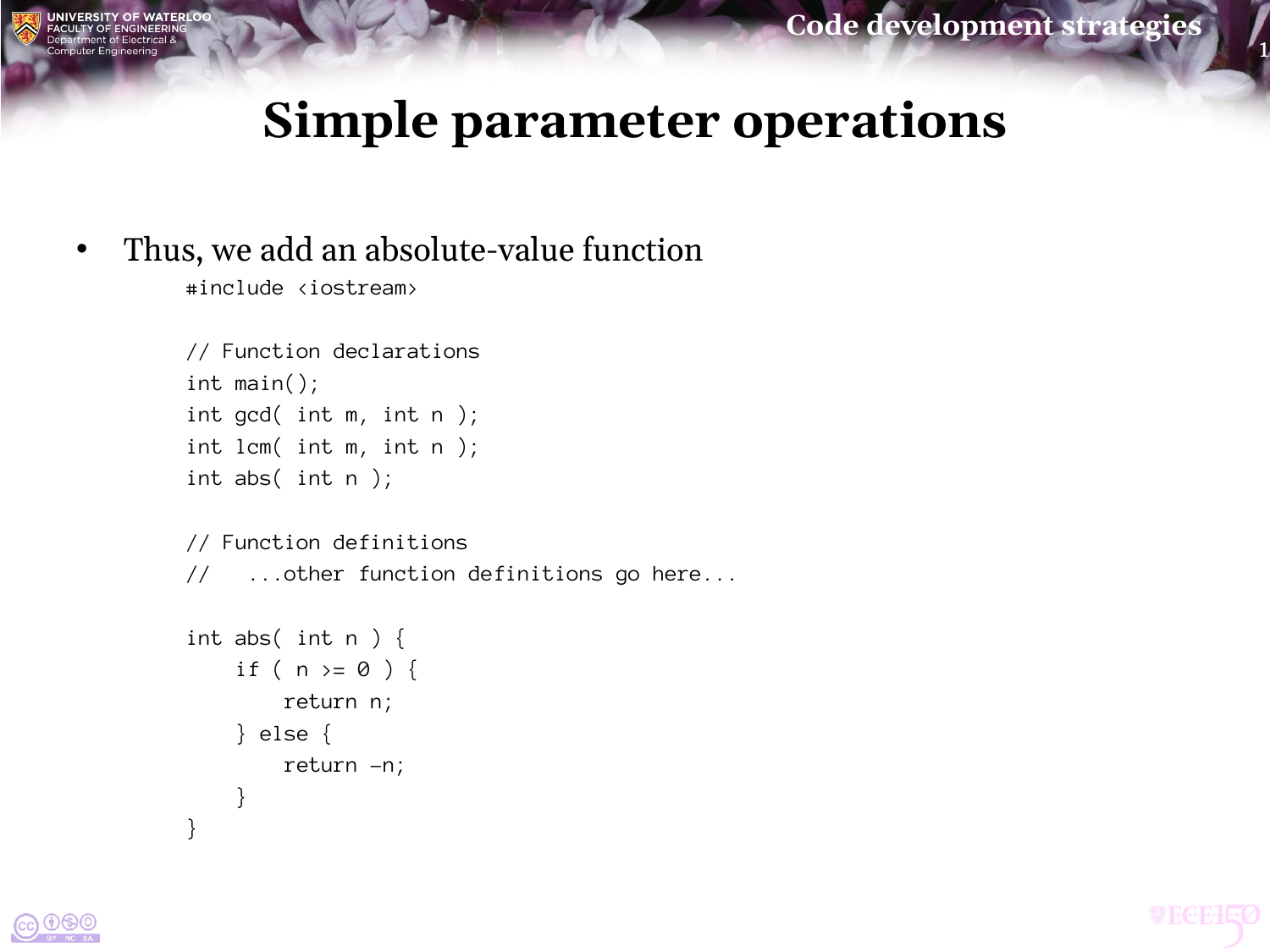

# Simple parameter operations
Thus, we add an absolute-value function
#include <iostream>

// Function declarations
int main();
int gcd( int m, int n );
int lcm( int m, int n );
int abs( int n );

// Function definitions
//   ...other function definitions go here...

int abs( int n ) {
    if ( n >= 0 ) {
        return n;
    } else {
        return –n;
    }
}